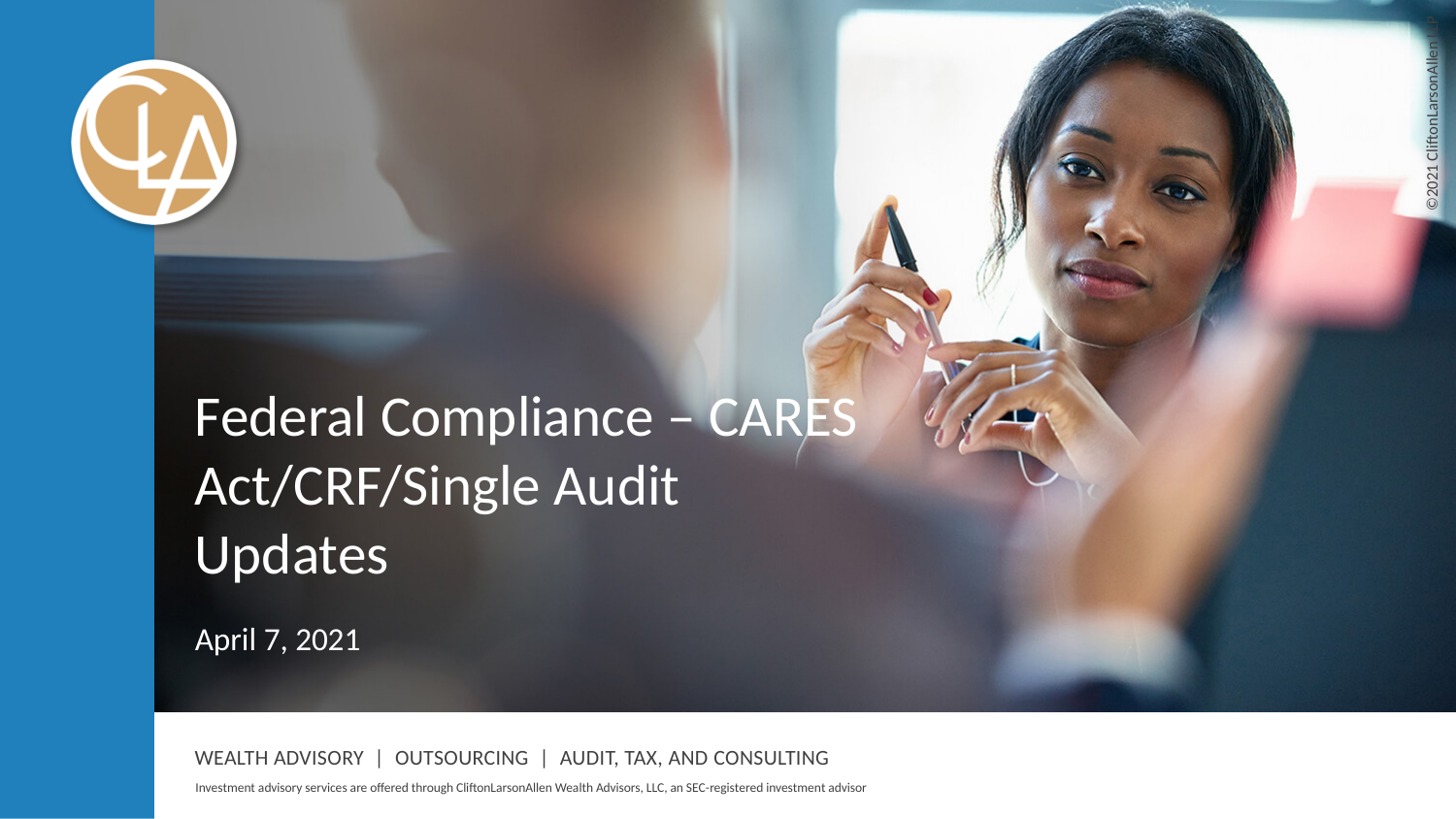

# Federal Compliance – CARES Act/CRF/Single Audit Updates
April 7, 2021